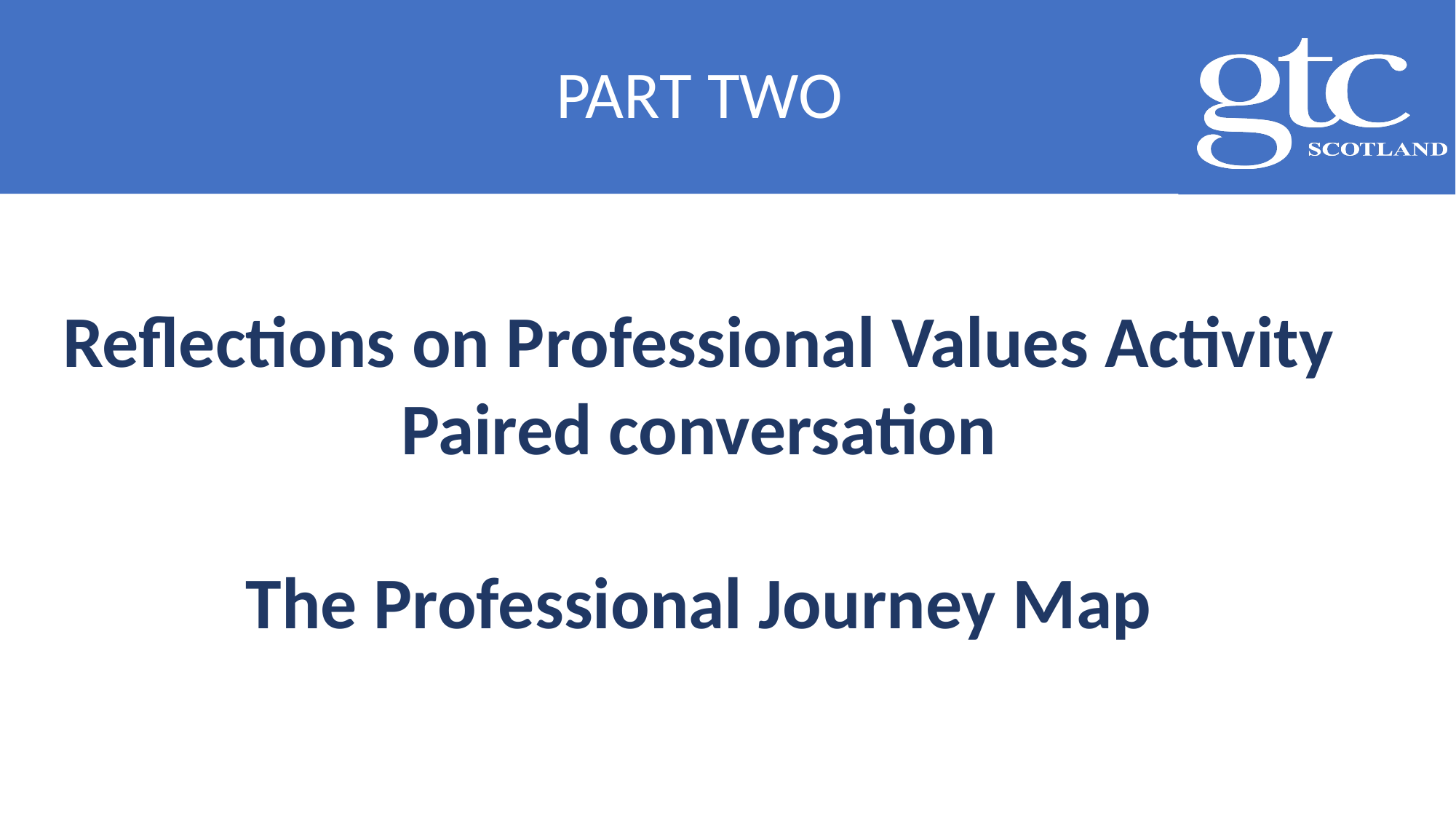

# PART TWO
Reflections on Professional Values Activity Paired conversation

The Professional Journey Map